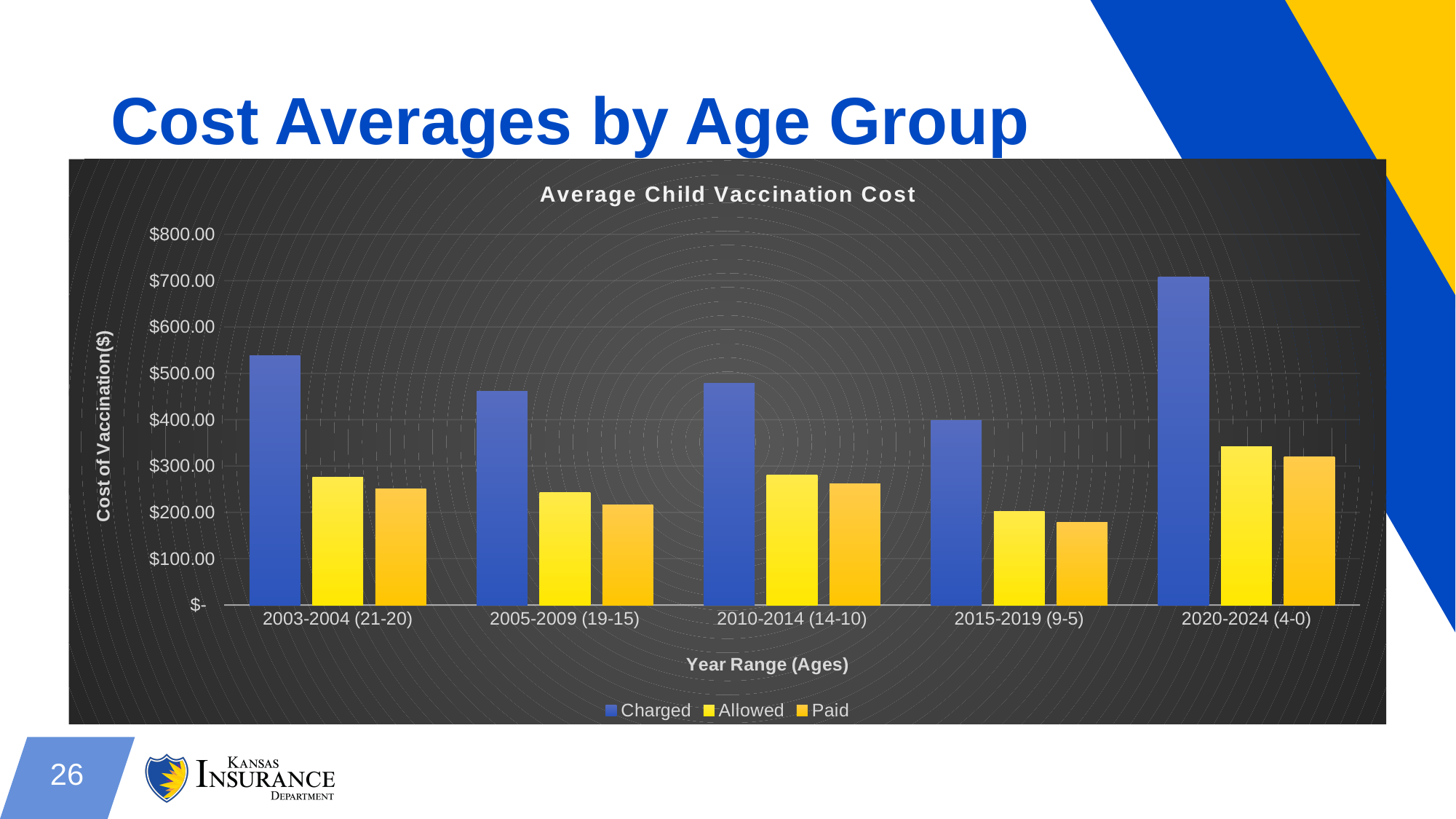

# Cost Averages by Age Group

### Chart: Average Child Vaccination Cost

| Category | Charged | Allowed | Paid |
|---|---|---|---|
| 2003-2004 (21-20) | 538.3180674665622 | 275.1545497858202 | 250.70658864411266 |
| 2005-2009 (19-15) | 461.7266293239168 | 242.6237912169157 | 216.32817040818983 |
| 2010-2014 (14-10) | 478.7894102211806 | 280.9578951228833 | 262.3055610078617 |
| 2015-2019 (9-5) | 397.90197060691787 | 201.37650646763288 | 178.7562034417047 |
| 2020-2024 (4-0) | 708.1756488356898 | 341.8899157459113 | 319.9803405310682 |